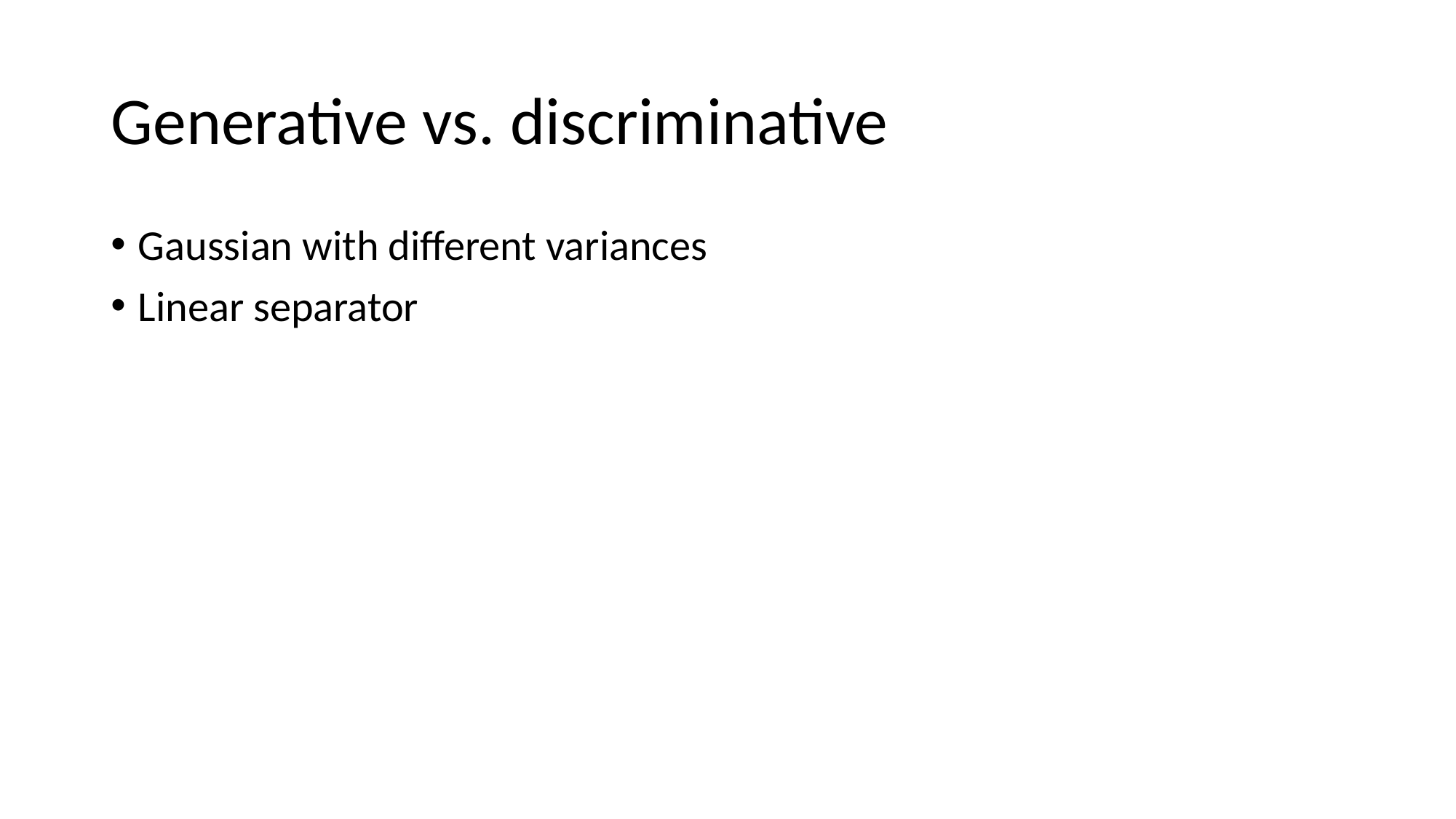

# Generative vs. discriminative
Gaussian with different variances
Linear separator